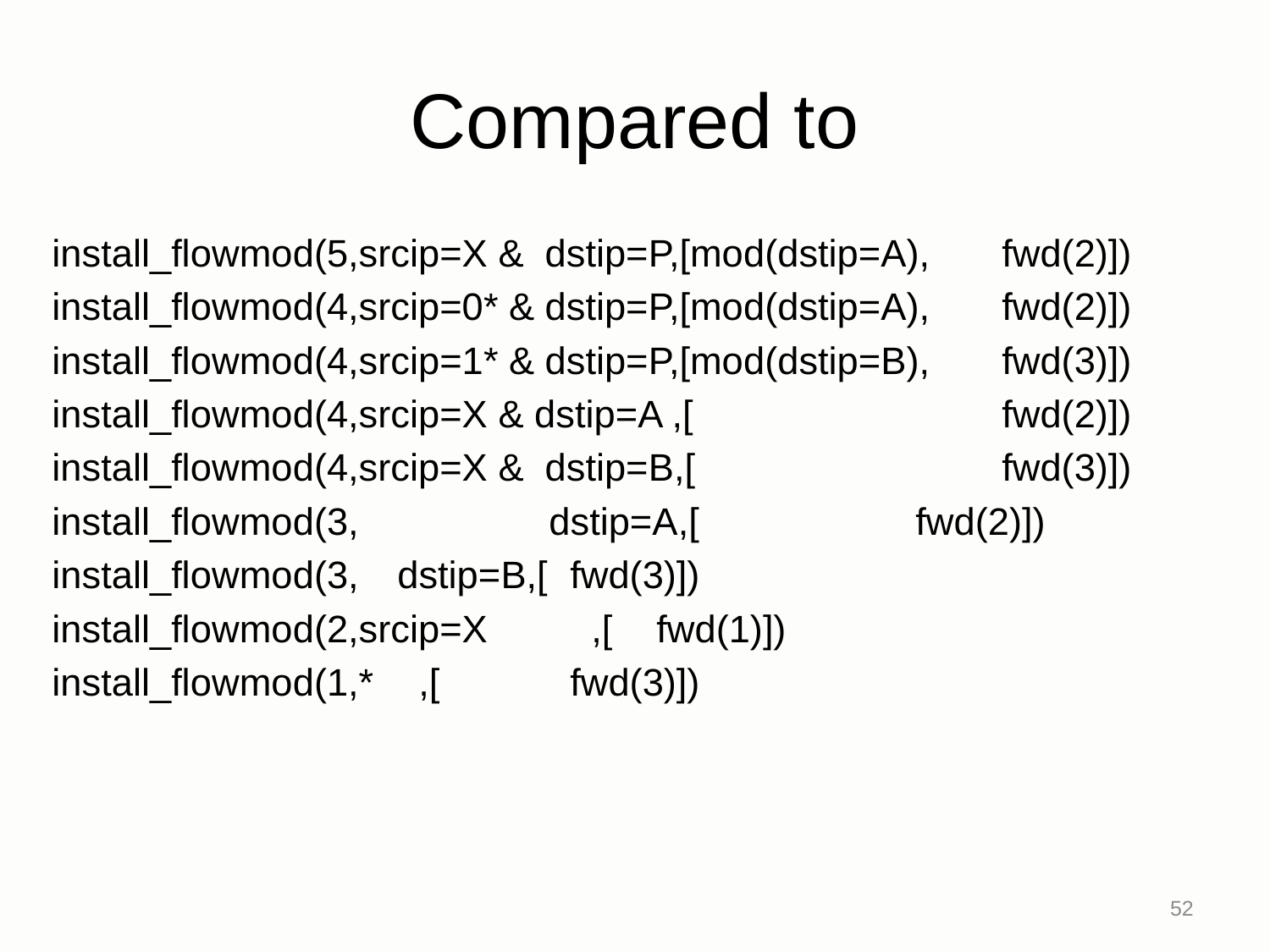

# Compared to
install_flowmod(5,srcip=X &  dstip=P,[mod(dstip=A),	fwd(2)])
install_flowmod(4,srcip=0* & dstip=P,[mod(dstip=A),	fwd(2)])
install_flowmod(4,srcip=1* & dstip=P,[mod(dstip=B),	fwd(3)])
install_flowmod(4,srcip=X & dstip=A ,[                      	fwd(2)])
install_flowmod(4,srcip=X &  dstip=B,[                     	fwd(3)])
install_flowmod(3,                  dstip=A,[                    	fwd(2)])
install_flowmod(3,				dstip=B,[					fwd(3)])
install_flowmod(2,srcip=X   			  ,[					fwd(1)])
install_flowmod(1,*						  ,[					fwd(3)])

52